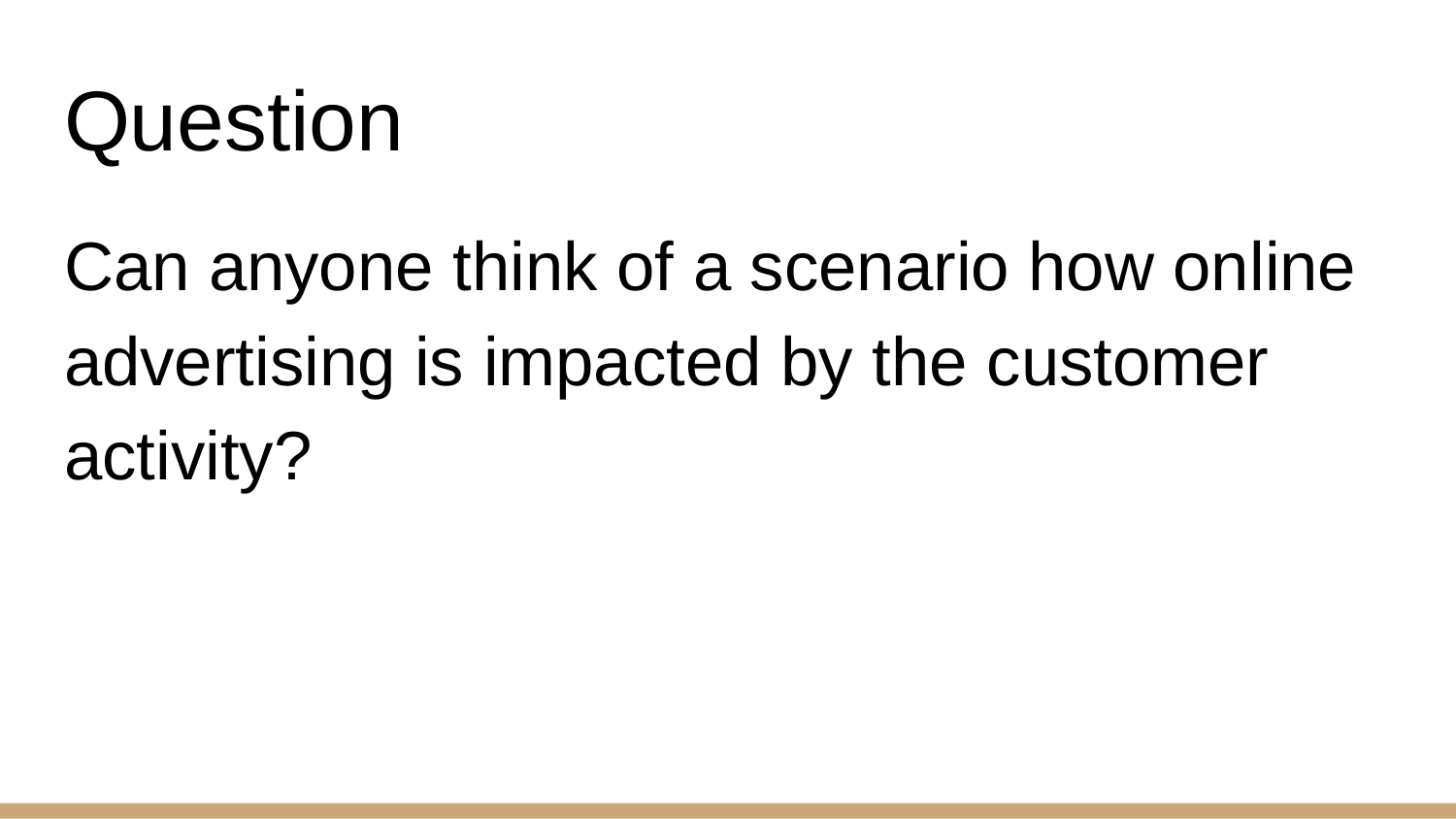

# Question
Can anyone think of a scenario how online advertising is impacted by the customer activity?